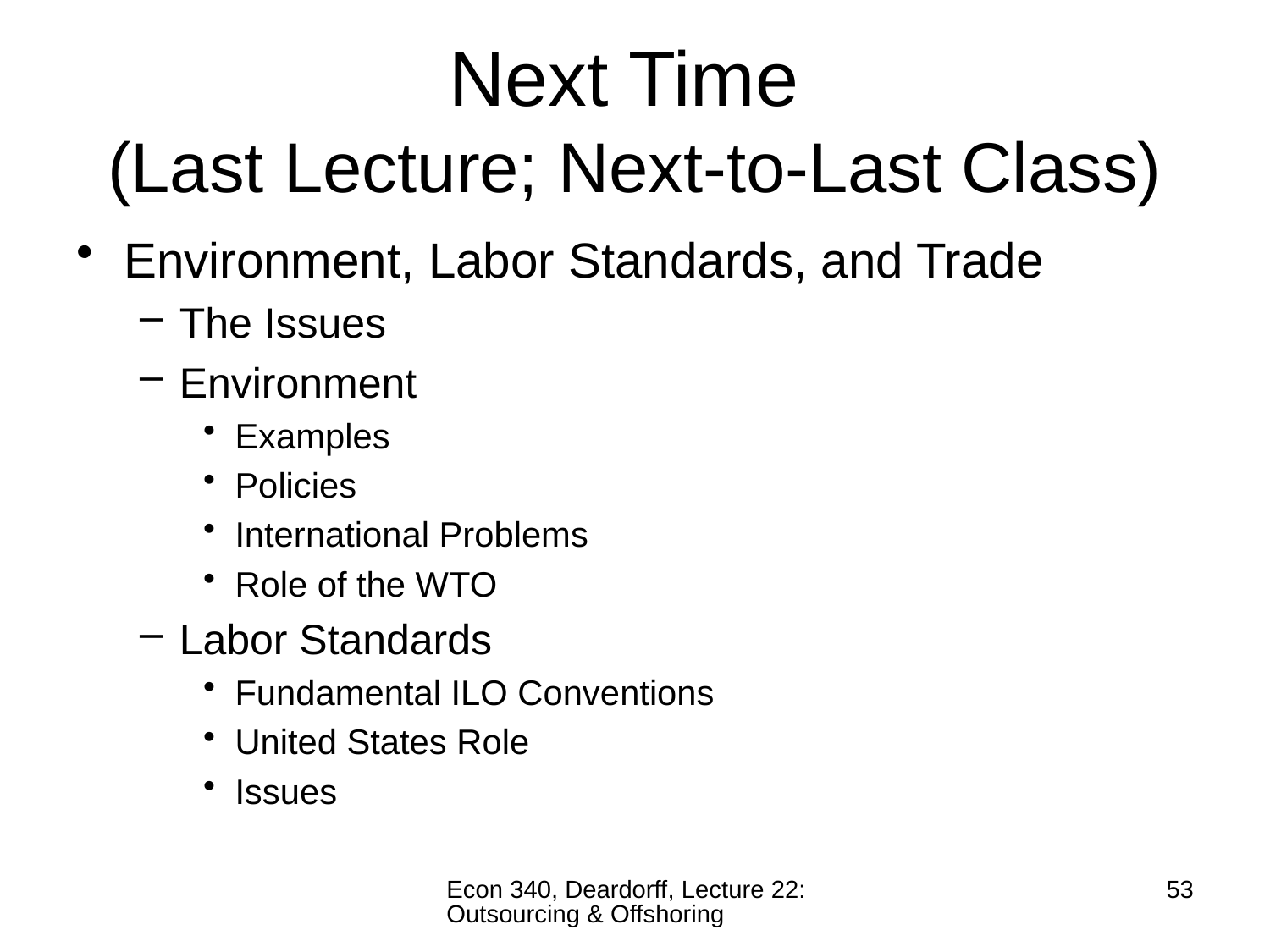

# Next Time (Last Lecture; Next-to-Last Class)
Environment, Labor Standards, and Trade
The Issues
Environment
Examples
Policies
International Problems
Role of the WTO
Labor Standards
Fundamental ILO Conventions
United States Role
Issues
Econ 340, Deardorff, Lecture 22:  Outsourcing & Offshoring
53